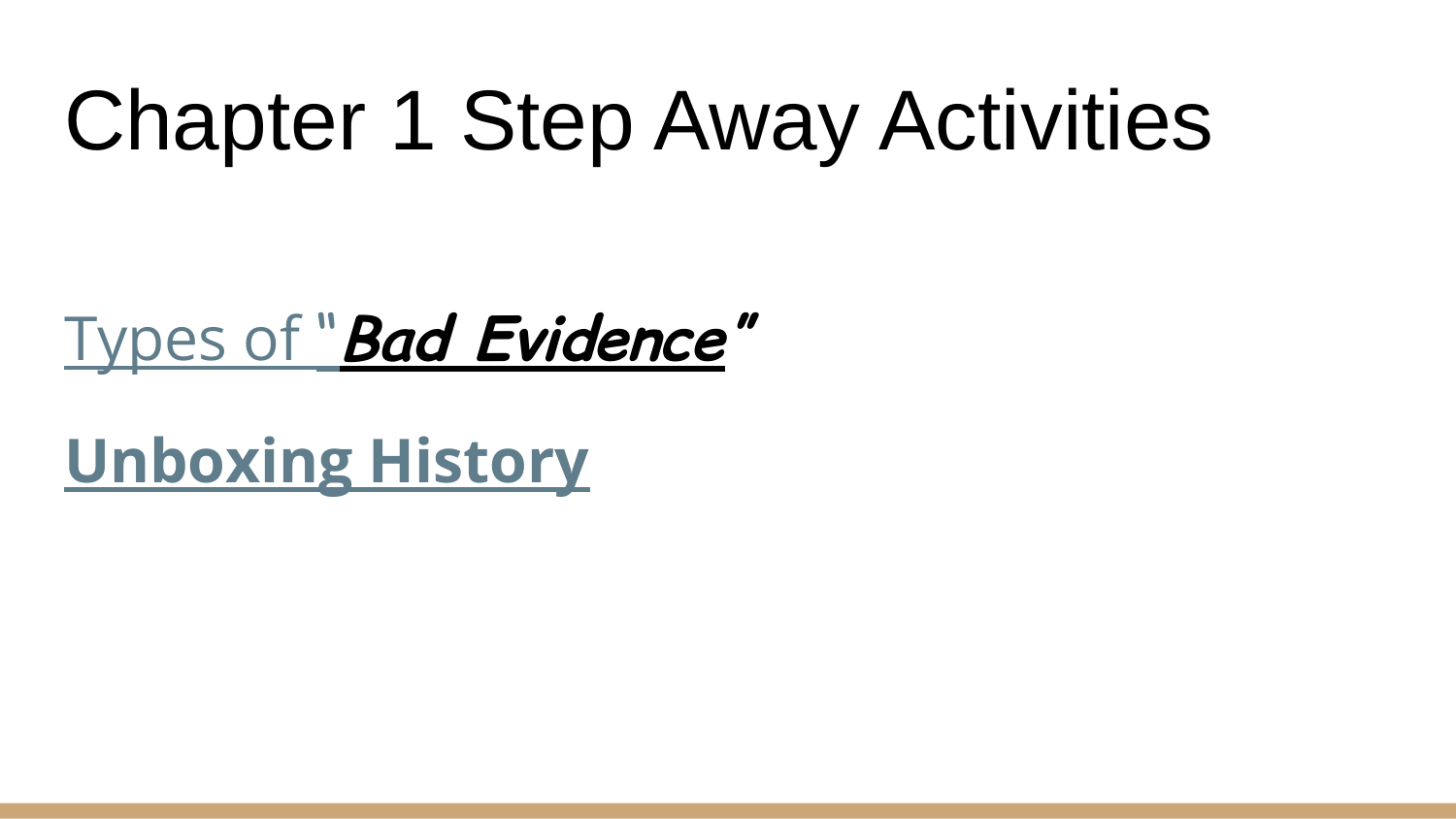

# Chapter 1 Step Away Activities

Types of “Bad Evidence”
Unboxing History